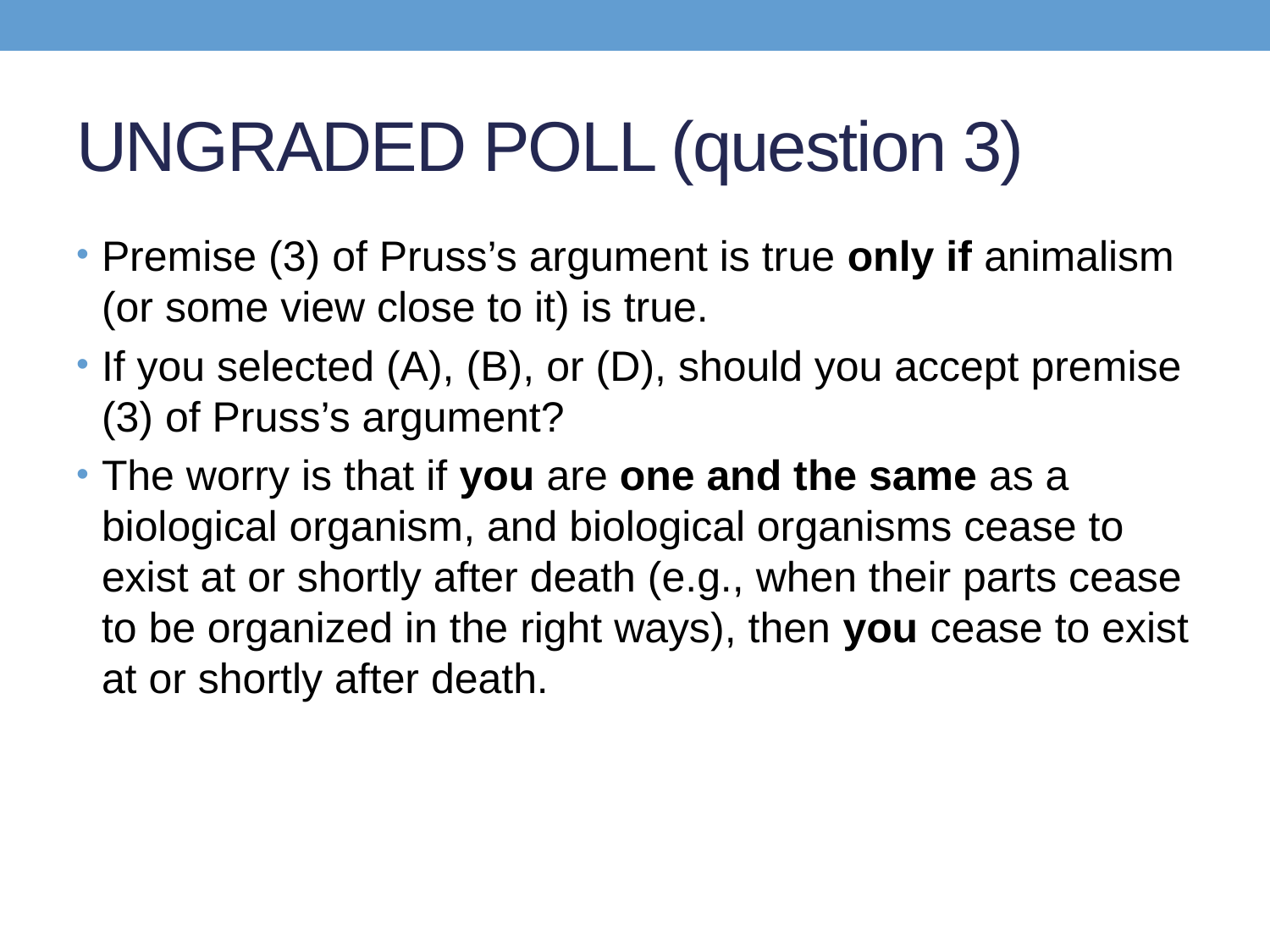

# UNGRADED POLL (question 3)
Premise (3) of Pruss’s argument is true only if animalism (or some view close to it) is true.
If you selected (A), (B), or (D), should you accept premise (3) of Pruss’s argument?
The worry is that if you are one and the same as a biological organism, and biological organisms cease to exist at or shortly after death (e.g., when their parts cease to be organized in the right ways), then you cease to exist at or shortly after death.